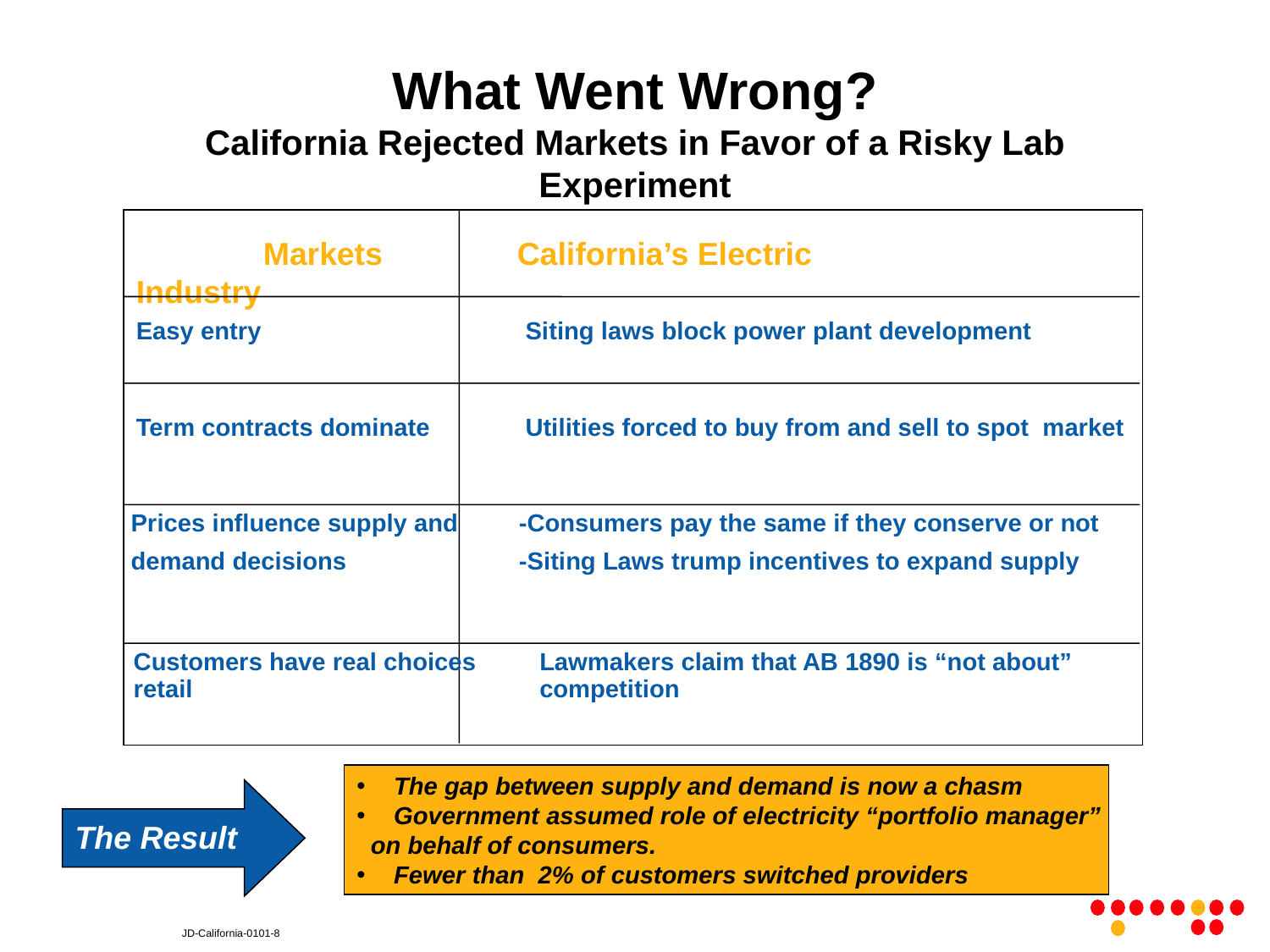

# What Went Wrong?
California Rejected Markets in Favor of a Risky Lab Experiment

	Markets		California’s Electric Industry

Easy entry 	Siting laws block power plant development

Term contracts dominate            	Utilities forced to buy from and sell to spot  market

Prices influence supply and      	 -Consumers pay the same if they conserve or not
demand decisions	              	 -Siting Laws trump incentives to expand supply

Customers have real choices       	Lawmakers claim that AB 1890 is “not about” retail 		                	competition

 The gap between supply and demand is now a chasm
 Government assumed role of electricity “portfolio manager”
  on behalf of consumers.
 Fewer than  2% of customers switched providers

The Result